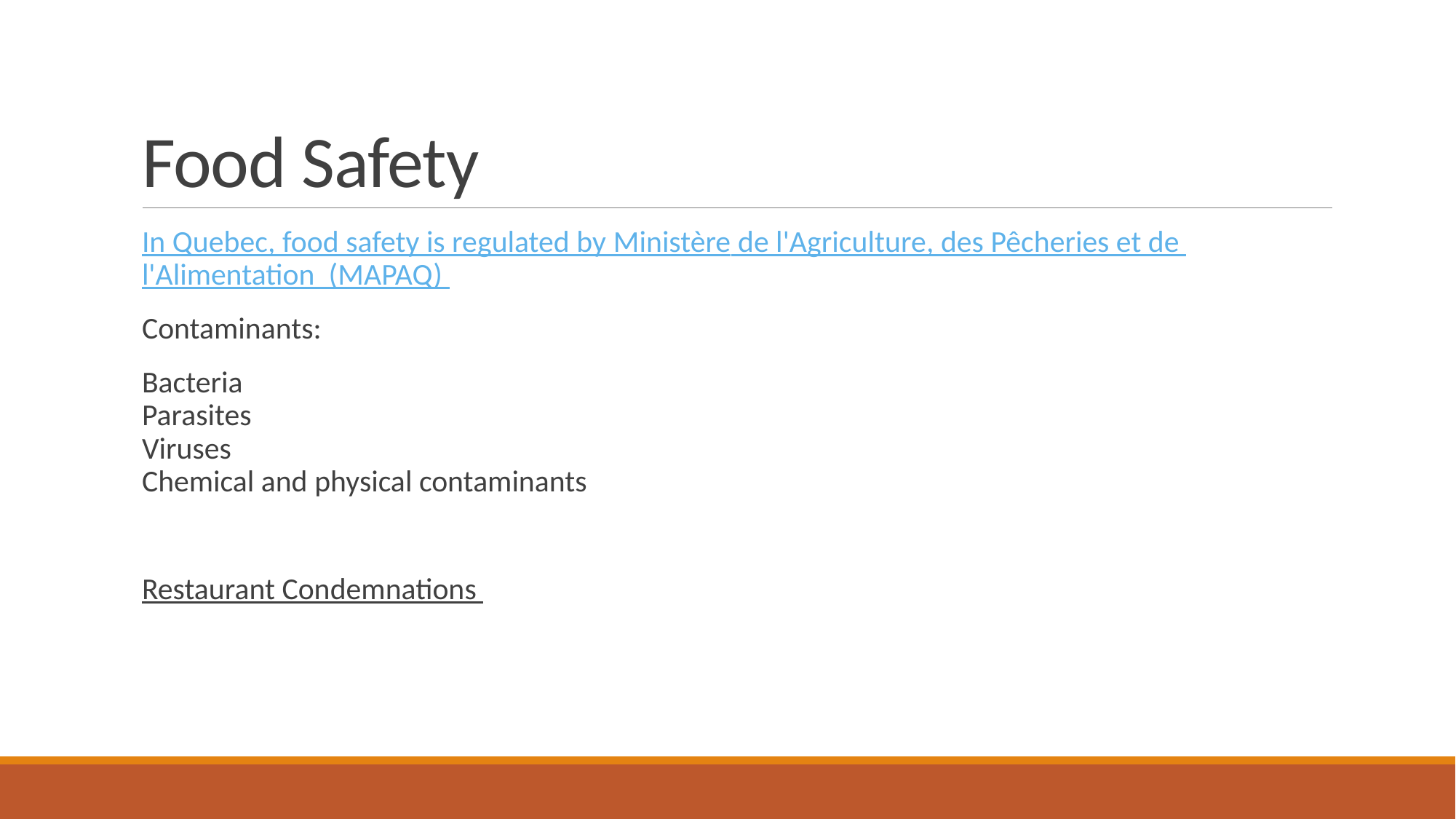

# Food Safety
In Quebec, food safety is regulated by Ministère de l'Agriculture, des Pêcheries et de l'Alimentation  (MAPAQ)
Contaminants:
Bacteria
Parasites
Viruses
Chemical and physical contaminants

Restaurant Condemnations